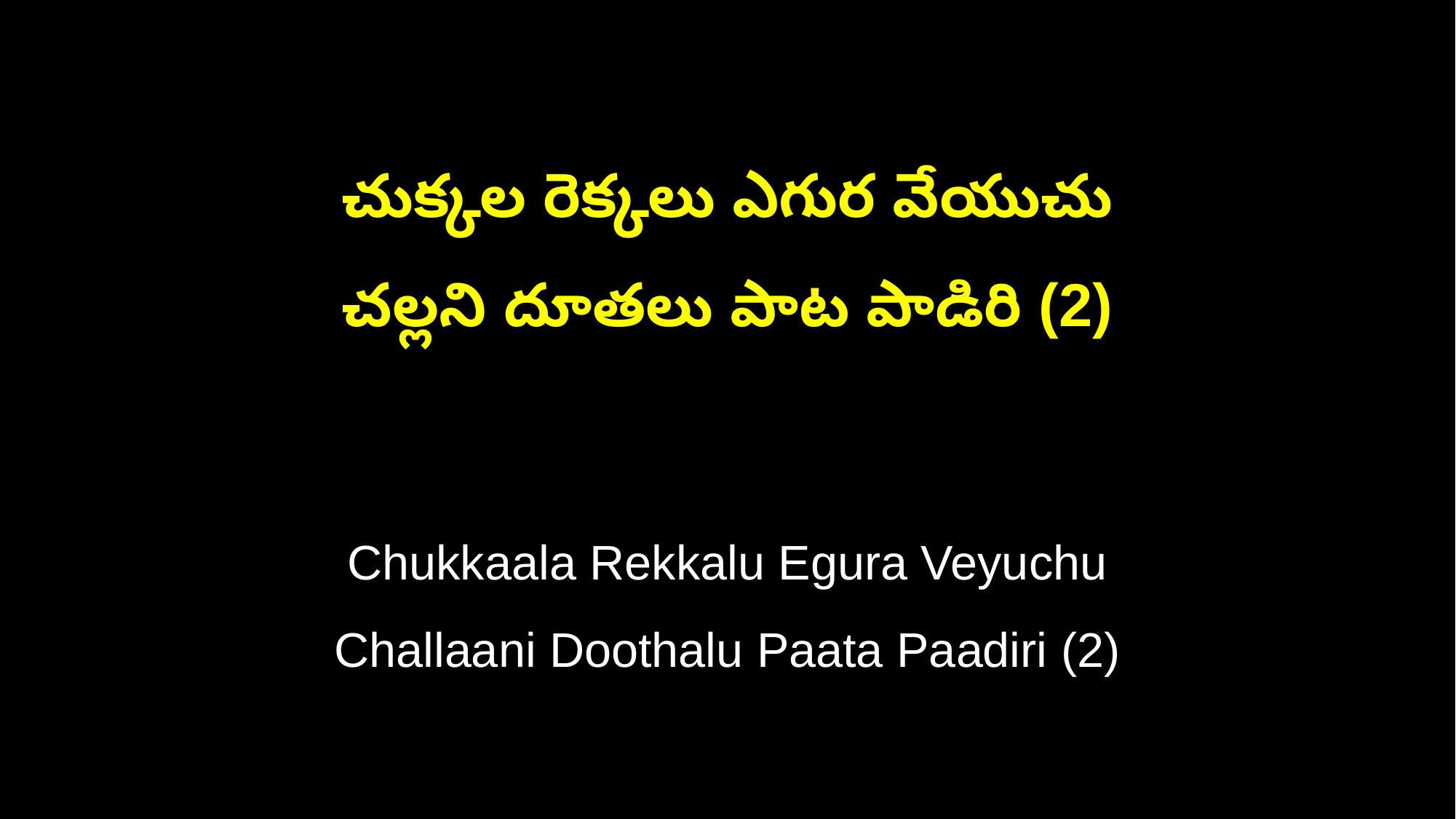

చుక్కల రెక్కలు ఎగుర వేయుచు
చల్లని దూతలు పాట పాడిరి (2)
Chukkaala Rekkalu Egura Veyuchu
Challaani Doothalu Paata Paadiri (2)